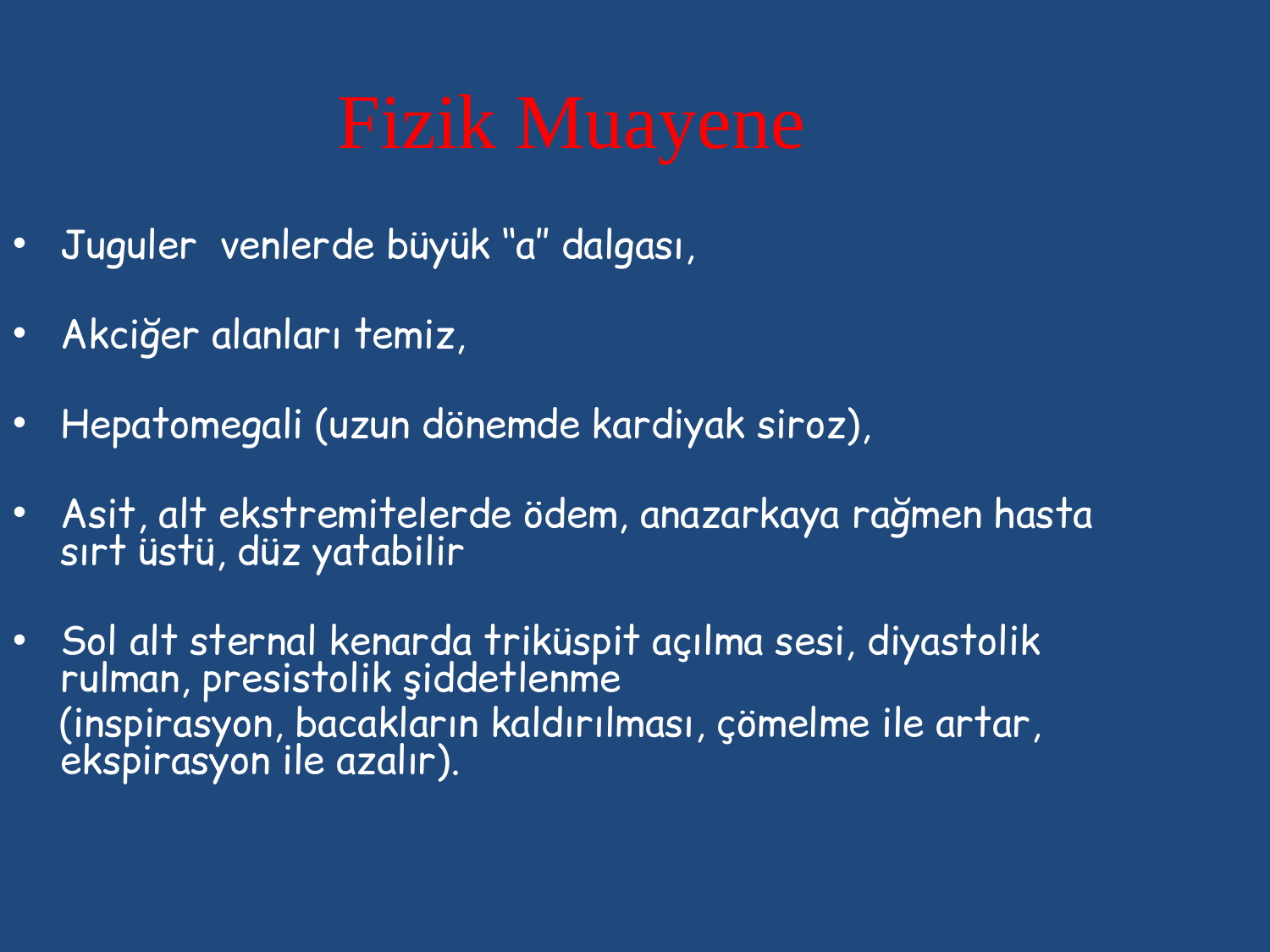

Fizik Muayene
Juguler  venlerde büyük ‘‘a’’ dalgası,

Akciğer alanları temiz,

Hepatomegali (uzun dönemde kardiyak siroz),

Asit, alt ekstremitelerde ödem, anazarkaya rağmen hasta sırt üstü, düz yatabilir

Sol alt sternal kenarda triküspit açılma sesi, diyastolik rulman, presistolik şiddetlenme
    (inspirasyon, bacakların kaldırılması, çömelme ile artar, ekspirasyon ile azalır).